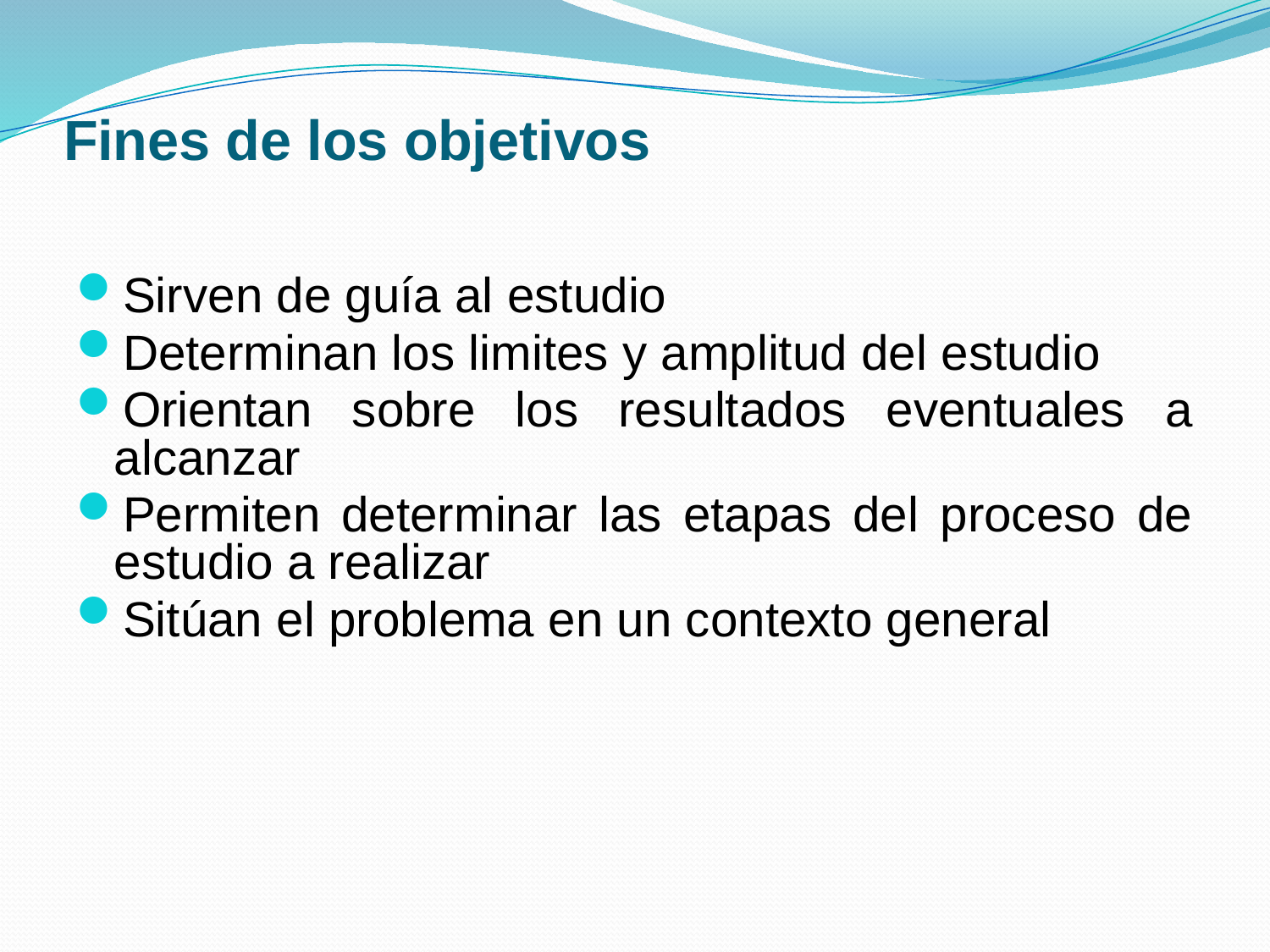

# Fines de los objetivos
Sirven de guía al estudio
Determinan los limites y amplitud del estudio
Orientan sobre los resultados eventuales a alcanzar
Permiten determinar las etapas del proceso de estudio a realizar
Sitúan el problema en un contexto general